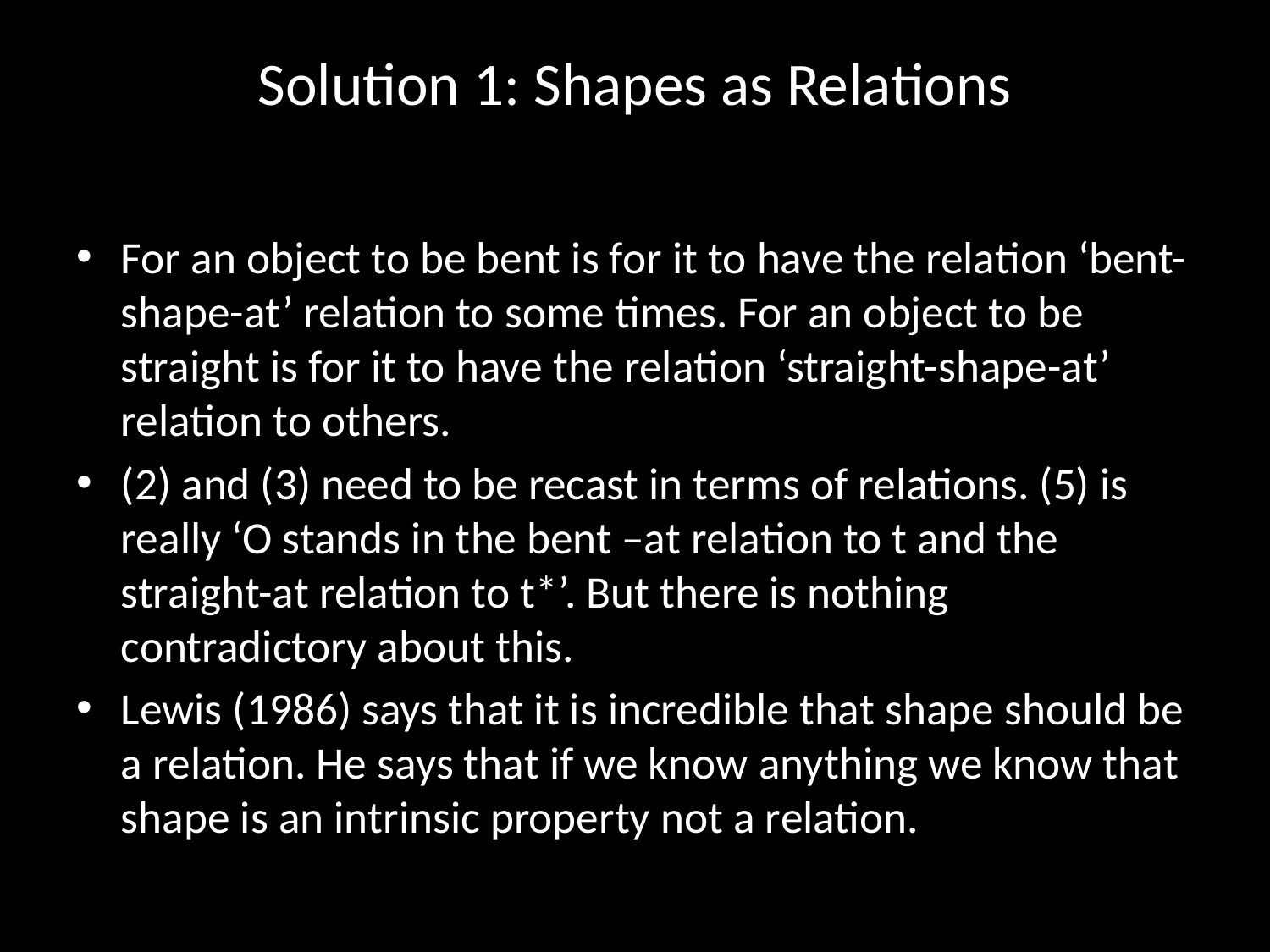

# Solution 1: Shapes as Relations
For an object to be bent is for it to have the relation ‘bent-shape-at’ relation to some times. For an object to be straight is for it to have the relation ‘straight-shape-at’ relation to others.
(2) and (3) need to be recast in terms of relations. (5) is really ‘O stands in the bent –at relation to t and the straight-at relation to t*’. But there is nothing contradictory about this.
Lewis (1986) says that it is incredible that shape should be a relation. He says that if we know anything we know that shape is an intrinsic property not a relation.